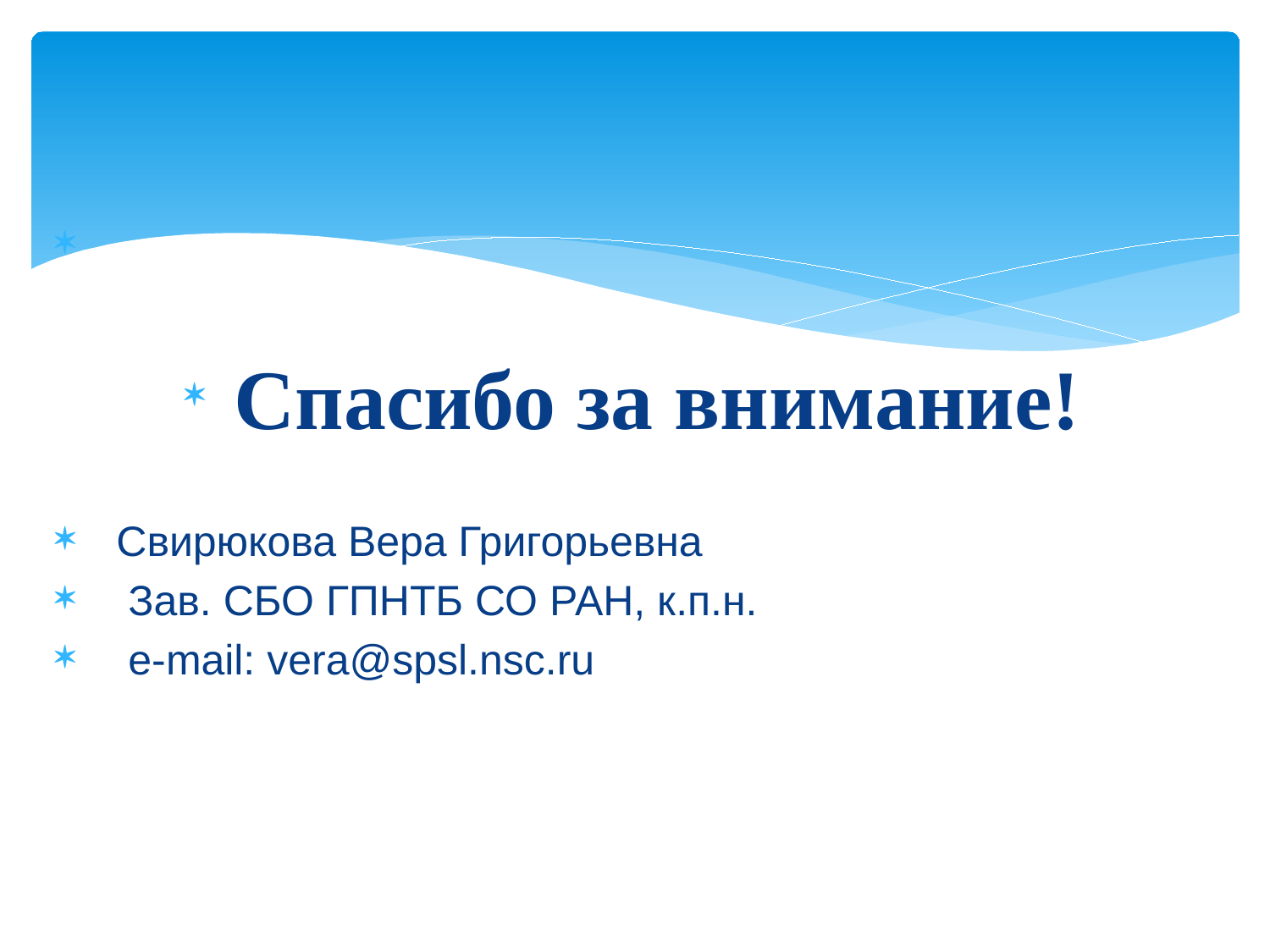

#

 Спасибо за внимание!

  Свирюкова Вера Григорьевна
   Зав. СБО ГПНТБ СО РАН, к.п.н.
   e-mail: vera@spsl.nsc.ru